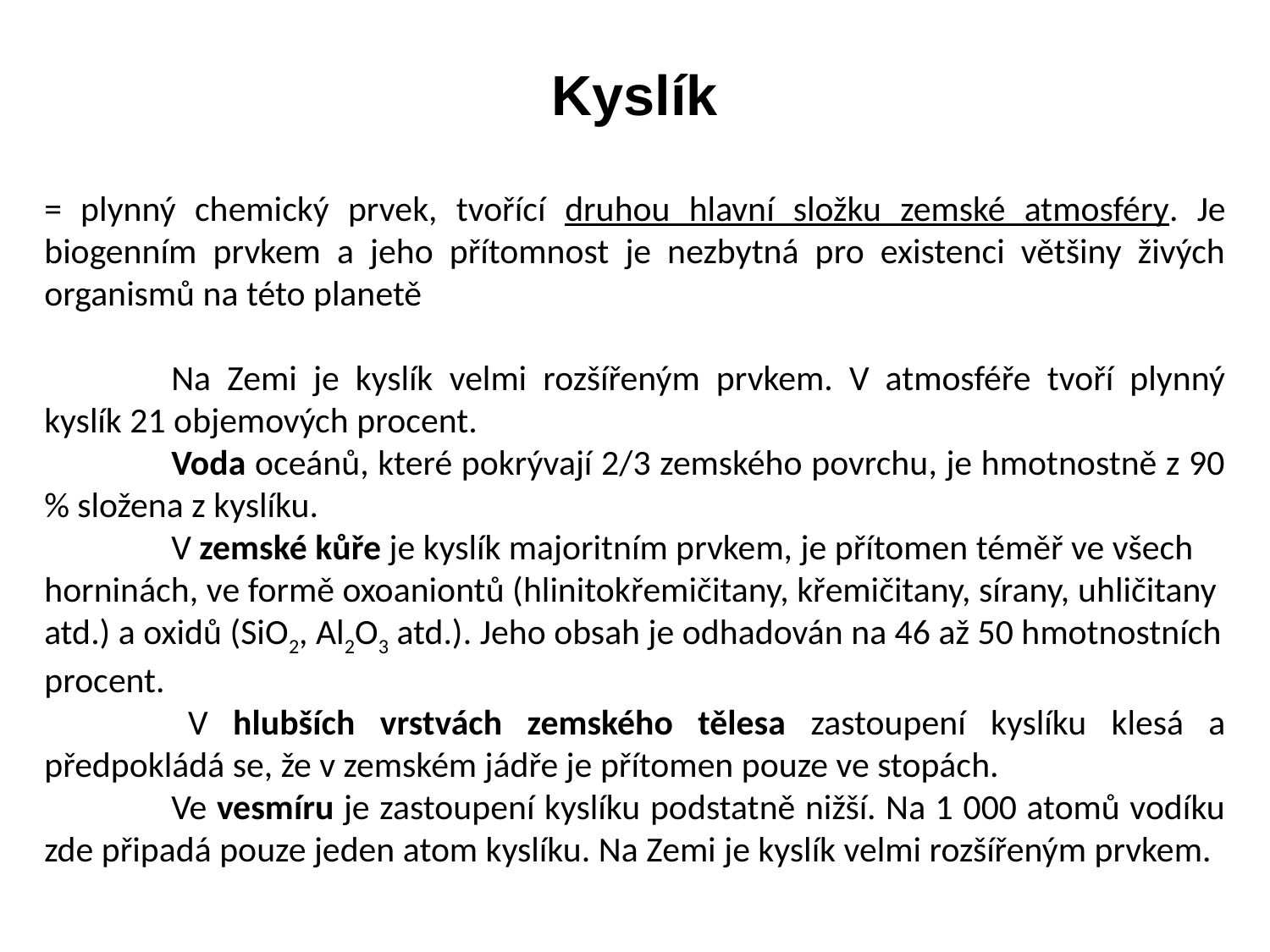

Kyslík
= plynný chemický prvek, tvořící druhou hlavní složku zemské atmosféry. Je biogenním prvkem a jeho přítomnost je nezbytná pro existenci většiny živých organismů na této planetě

	Na Zemi je kyslík velmi rozšířeným prvkem. V atmosféře tvoří plynný kyslík 21 objemových procent.
	Voda oceánů, které pokrývají 2/3 zemského povrchu, je hmotnostně z 90 % složena z kyslíku.
	V zemské kůře je kyslík majoritním prvkem, je přítomen téměř ve všech horninách, ve formě oxoaniontů (hlinitokřemičitany, křemičitany, sírany, uhličitany atd.) a oxidů (SiO2, Al2O3 atd.). Jeho obsah je odhadován na 46 až 50 hmotnostních procent.
 	V hlubších vrstvách zemského tělesa zastoupení kyslíku klesá a předpokládá se, že v zemském jádře je přítomen pouze ve stopách.
	Ve vesmíru je zastoupení kyslíku podstatně nižší. Na 1 000 atomů vodíku zde připadá pouze jeden atom kyslíku. Na Zemi je kyslík velmi rozšířeným prvkem.